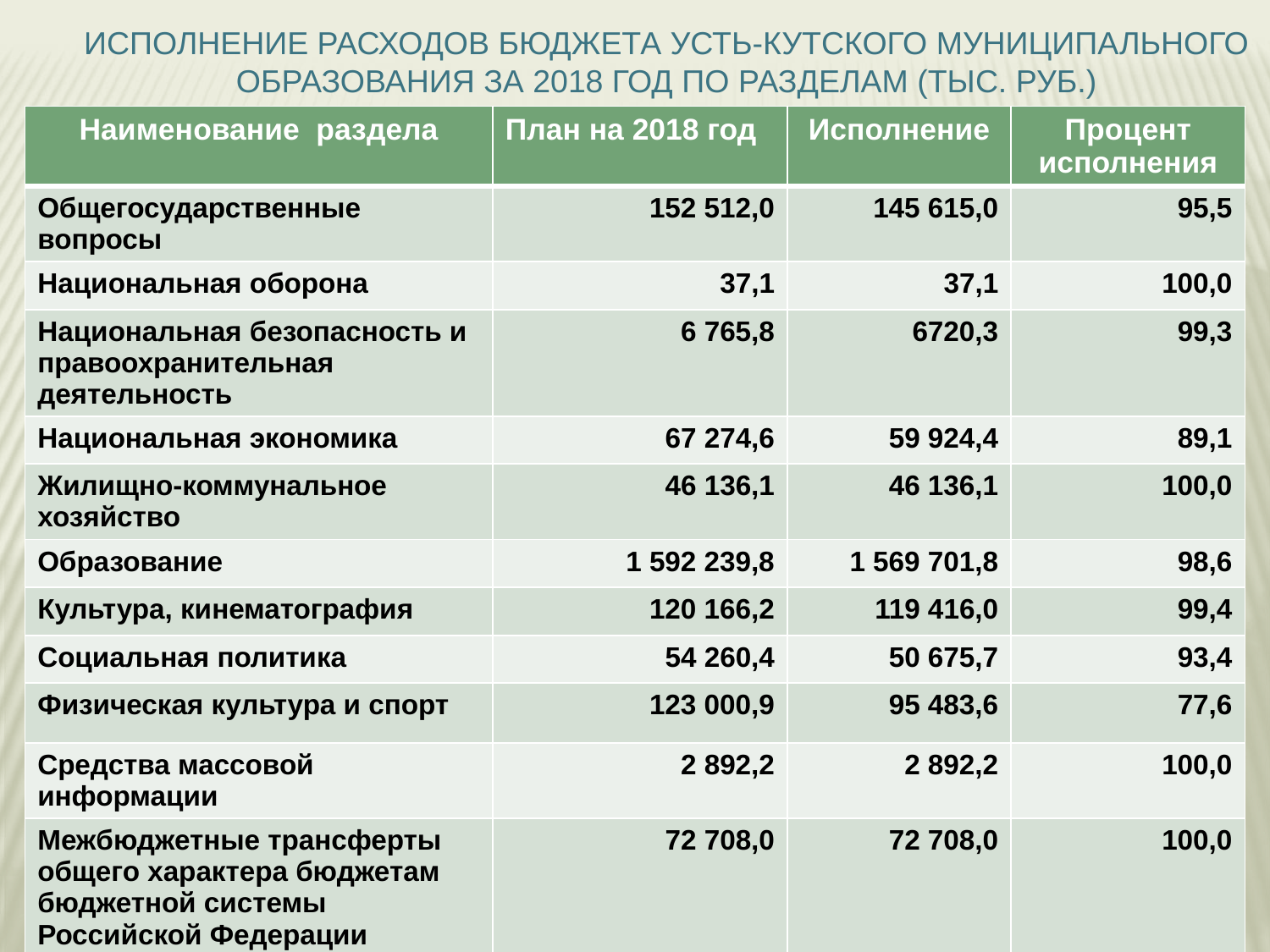

Исполнение расходов бюджета Усть-Кутского муниципального образования за 2018 год по разделам (тыс. руб.)
| Наименование раздела | План на 2018 год | Исполнение | Процент исполнения |
| --- | --- | --- | --- |
| Общегосударственные вопросы | 152 512,0 | 145 615,0 | 95,5 |
| Национальная оборона | 37,1 | 37,1 | 100,0 |
| Национальная безопасность и правоохранительная деятельность | 6 765,8 | 6720,3 | 99,3 |
| Национальная экономика | 67 274,6 | 59 924,4 | 89,1 |
| Жилищно-коммунальное хозяйство | 46 136,1 | 46 136,1 | 100,0 |
| Образование | 1 592 239,8 | 1 569 701,8 | 98,6 |
| Культура, кинематография | 120 166,2 | 119 416,0 | 99,4 |
| Социальная политика | 54 260,4 | 50 675,7 | 93,4 |
| Физическая культура и спорт | 123 000,9 | 95 483,6 | 77,6 |
| Средства массовой информации | 2 892,2 | 2 892,2 | 100,0 |
| Межбюджетные трансферты общего характера бюджетам бюджетной системы Российской Федерации | 72 708,0 | 72 708,0 | 100,0 |
| Итого: | 2 237 993,1 | 2 169 310,2 | 96,9 |